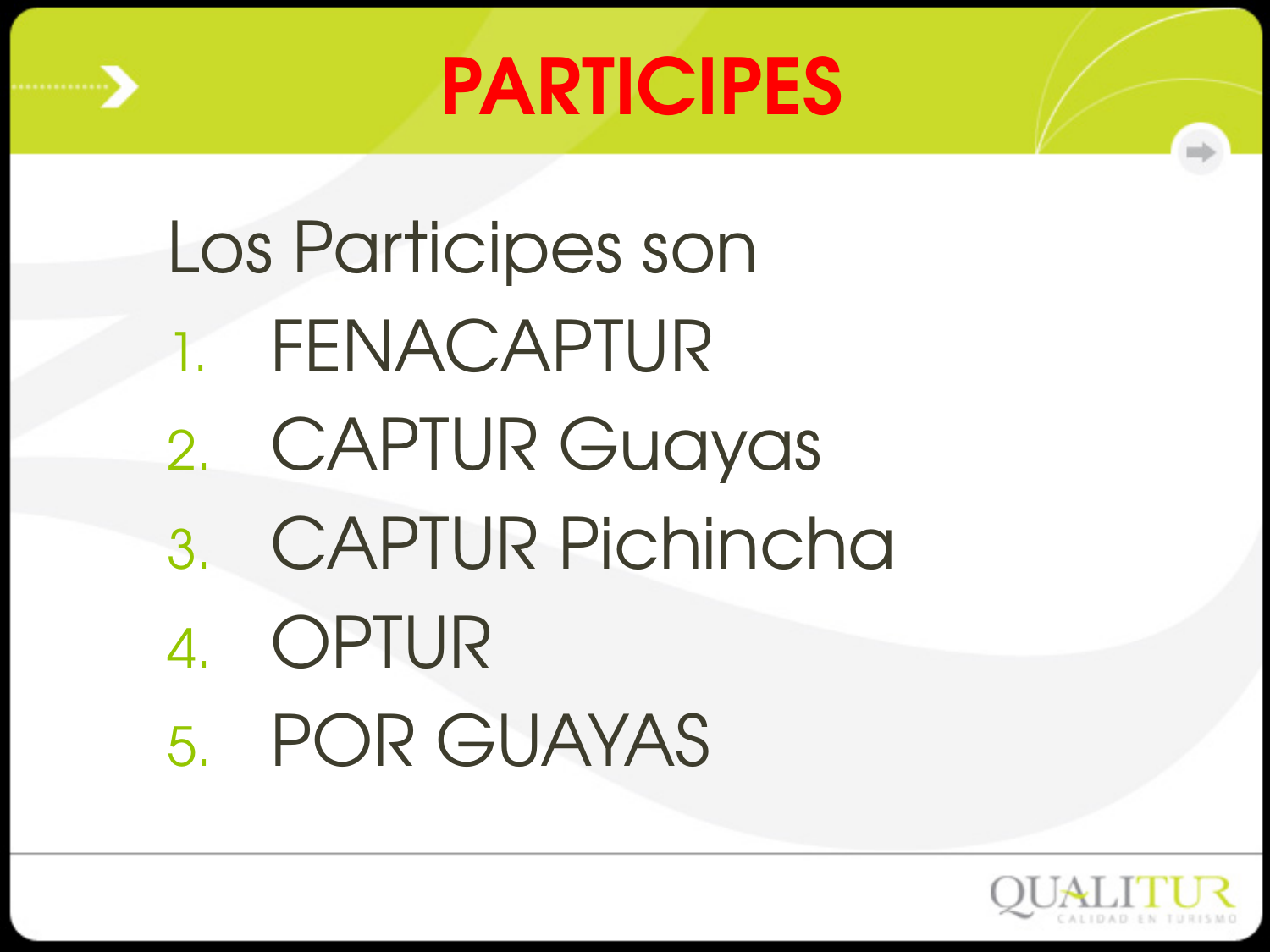

# PARTICIPES
Los Participes son
FENACAPTUR
CAPTUR Guayas
CAPTUR Pichincha
OPTUR
POR GUAYAS